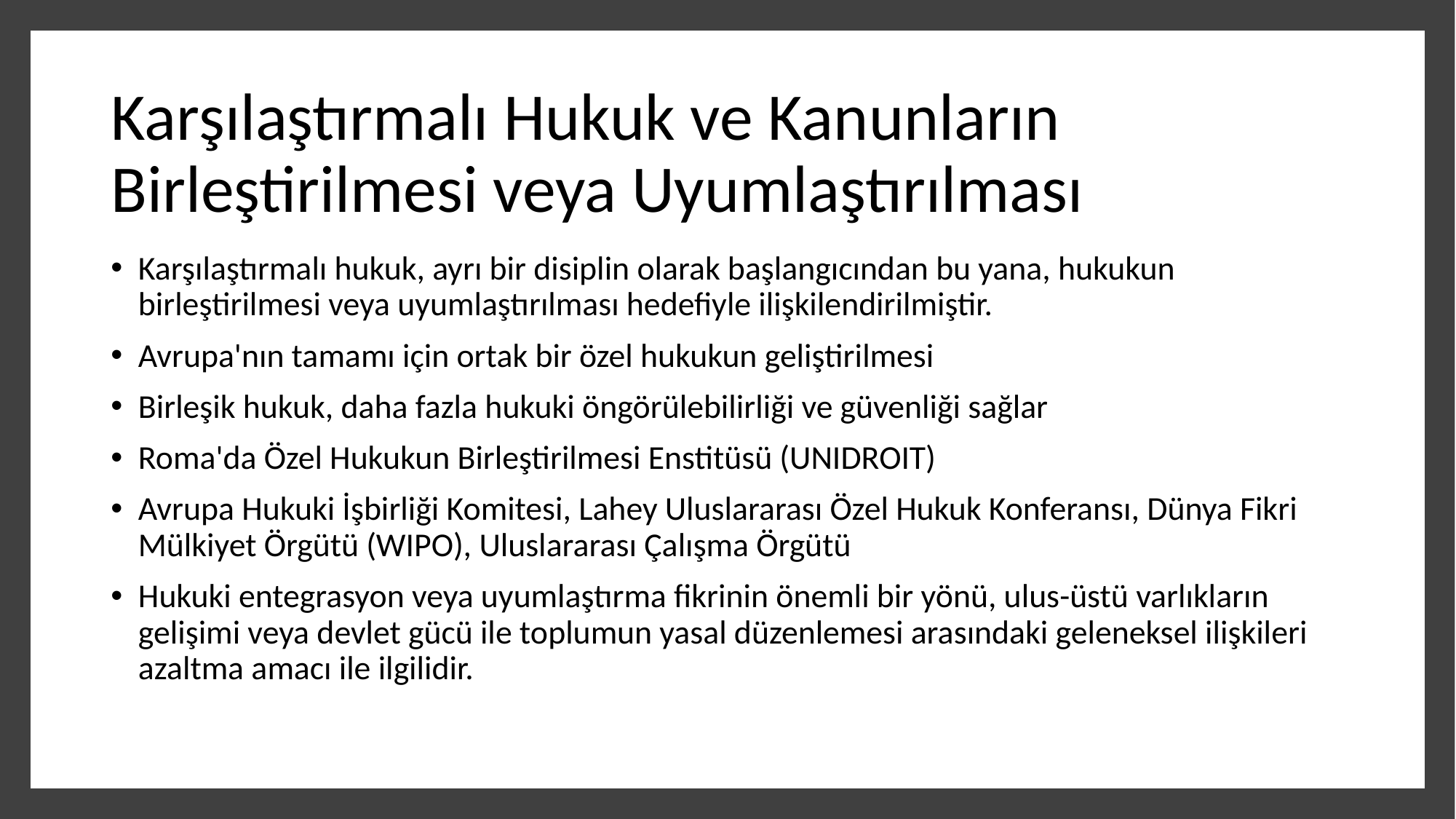

# Karşılaştırmalı Hukuk ve Kanunların Birleştirilmesi veya Uyumlaştırılması
Karşılaştırmalı hukuk, ayrı bir disiplin olarak başlangıcından bu yana, hukukun birleştirilmesi veya uyumlaştırılması hedefiyle ilişkilendirilmiştir.
Avrupa'nın tamamı için ortak bir özel hukukun geliştirilmesi
Birleşik hukuk, daha fazla hukuki öngörülebilirliği ve güvenliği sağlar
Roma'da Özel Hukukun Birleştirilmesi Enstitüsü (UNIDROIT)
Avrupa Hukuki İşbirliği Komitesi, Lahey Uluslararası Özel Hukuk Konferansı, Dünya Fikri Mülkiyet Örgütü (WIPO), Uluslararası Çalışma Örgütü
Hukuki entegrasyon veya uyumlaştırma fikrinin önemli bir yönü, ulus-üstü varlıkların gelişimi veya devlet gücü ile toplumun yasal düzenlemesi arasındaki geleneksel ilişkileri azaltma amacı ile ilgilidir.